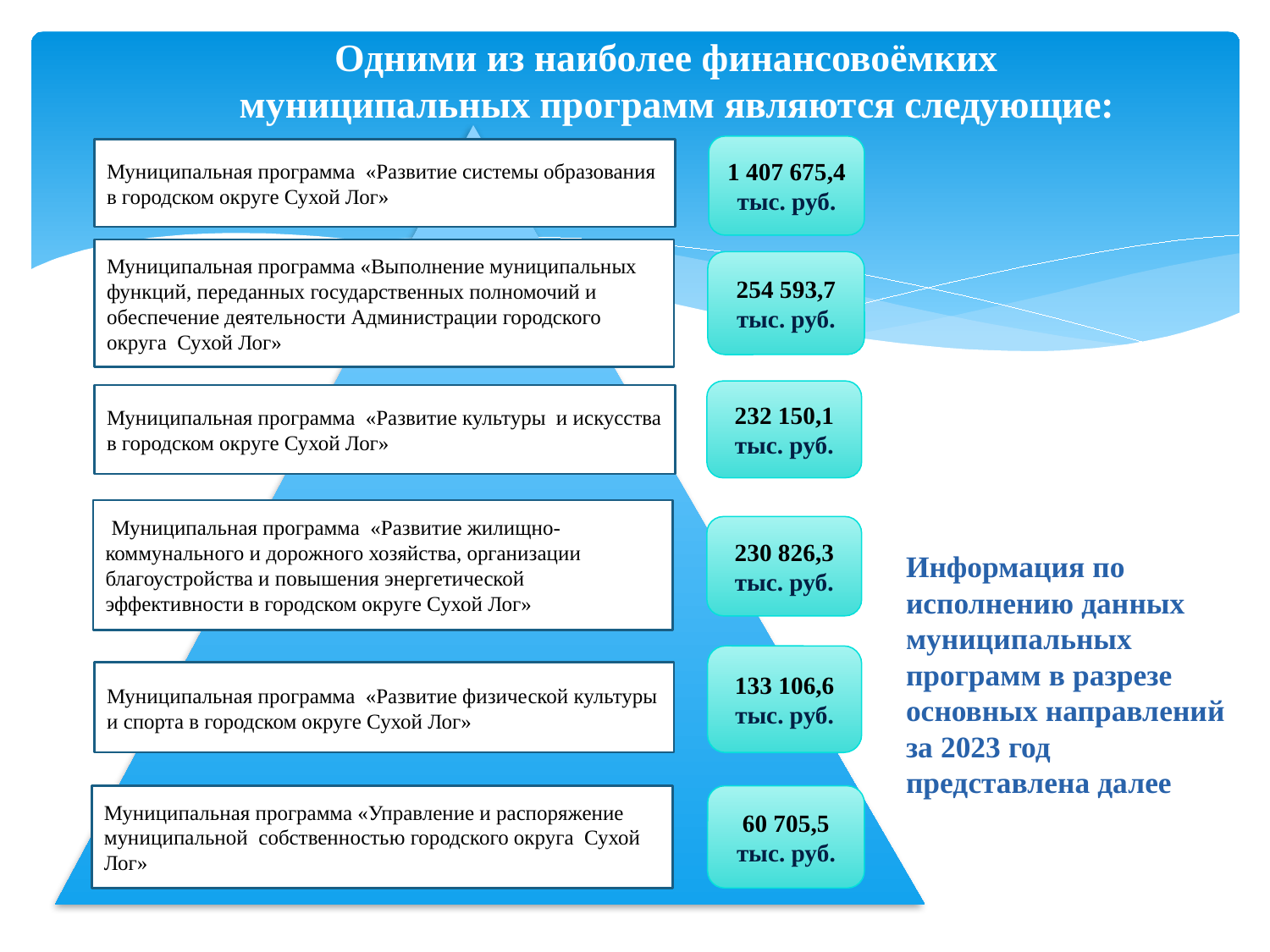

# Одними из наиболее финансовоёмких муниципальных программ являются следующие:

1 407 675,4
тыс. руб.
Муниципальная программа  «Развитие системы образования в городском округе Сухой Лог»
Муниципальная программа «Выполнение муниципальных  функций, переданных государственных полномочий и обеспечение деятельности Администрации городского округа  Сухой Лог»
254 593,7
тыс. руб.

Информация по исполнению данных муниципальных программ в разрезе основных направлений за 2023 год представлена далее
232 150,1
тыс. руб.
Муниципальная программа  «Развитие культуры  и искусства в городском округе Сухой Лог»
 Муниципальная программа  «Развитие жилищно-коммунального и дорожного хозяйства, организации благоустройства и повышения энергетической эффективности в городском округе Сухой Лог»
230 826,3
тыс. руб.
133 106,6
тыс. руб.
Муниципальная программа  «Развитие физической культуры и спорта в городском округе Сухой Лог»
Муниципальная программа «Управление и распоряжение муниципальной  собственностью городского округа  Сухой Лог»
60 705,5
тыс. руб.